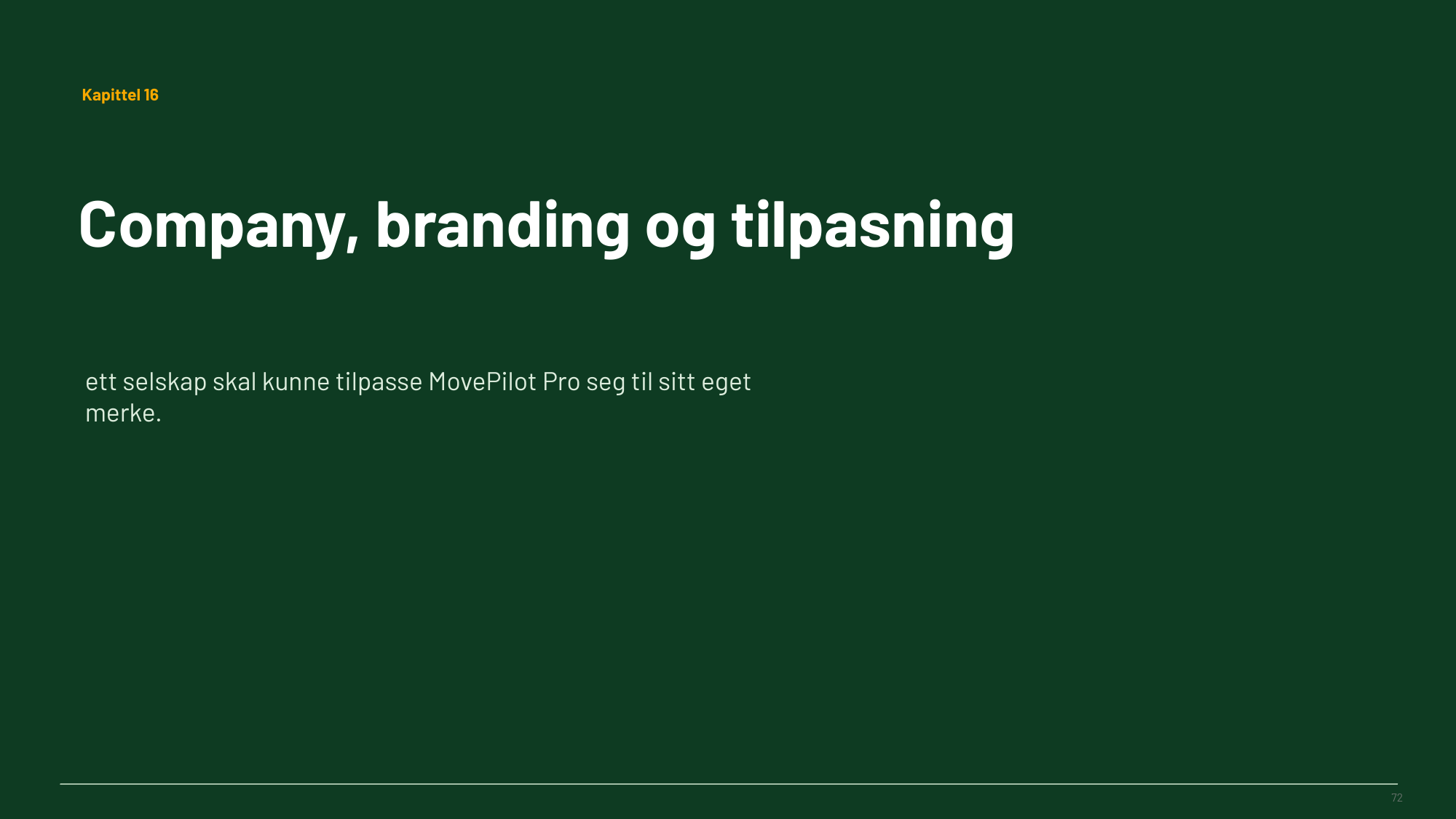

MovePilot Pro 4.0
Kapittel 16
Company, branding og tilpasning
ett selskap skal kunne tilpasse MovePilot Pro seg til sitt eget merke.

72